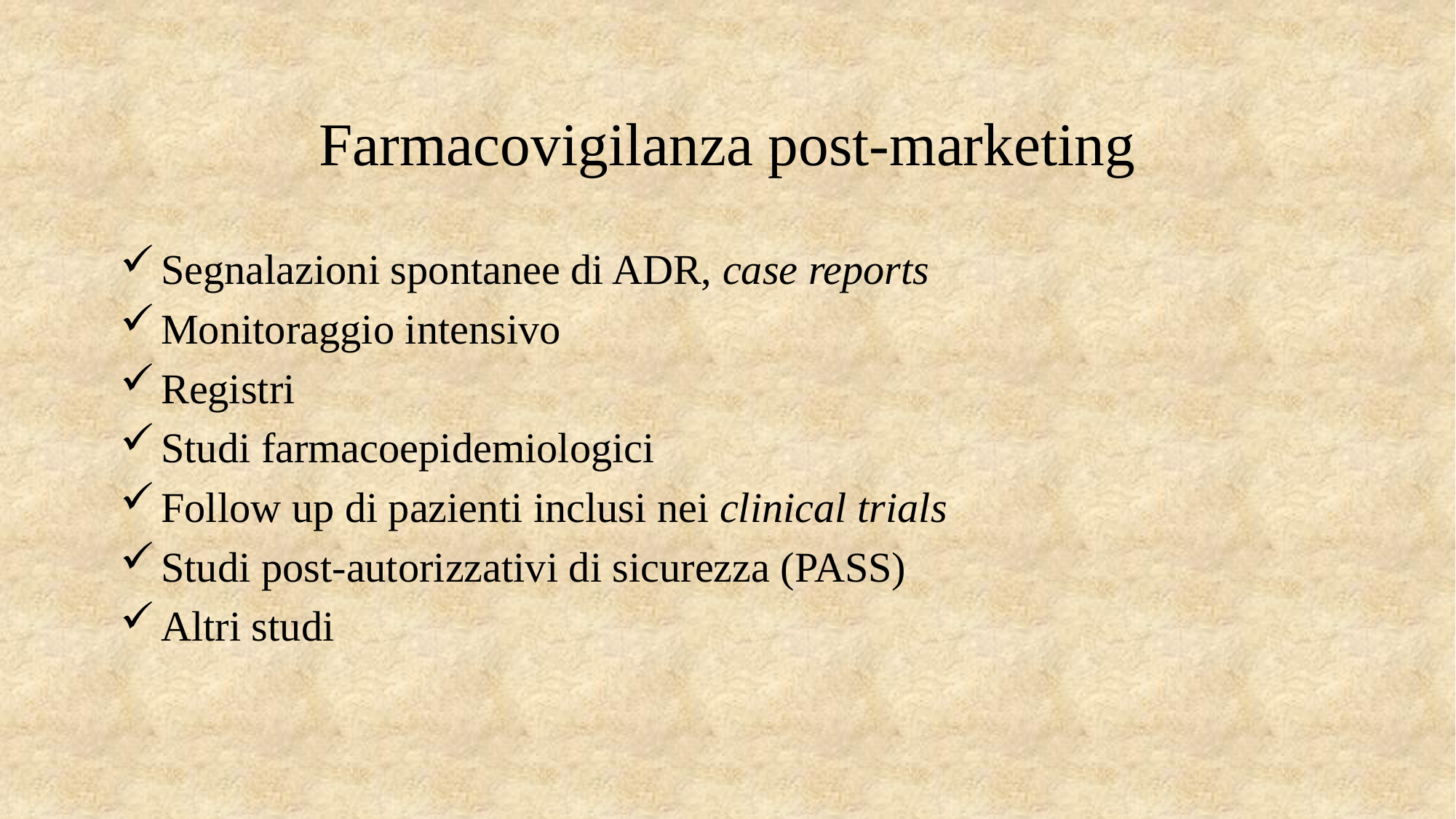

# Farmacovigilanza post-marketing
Segnalazioni spontanee di ADR, case reports
Monitoraggio intensivo
Registri
Studi farmacoepidemiologici
Follow up di pazienti inclusi nei clinical trials
Studi post-autorizzativi di sicurezza (PASS)
Altri studi